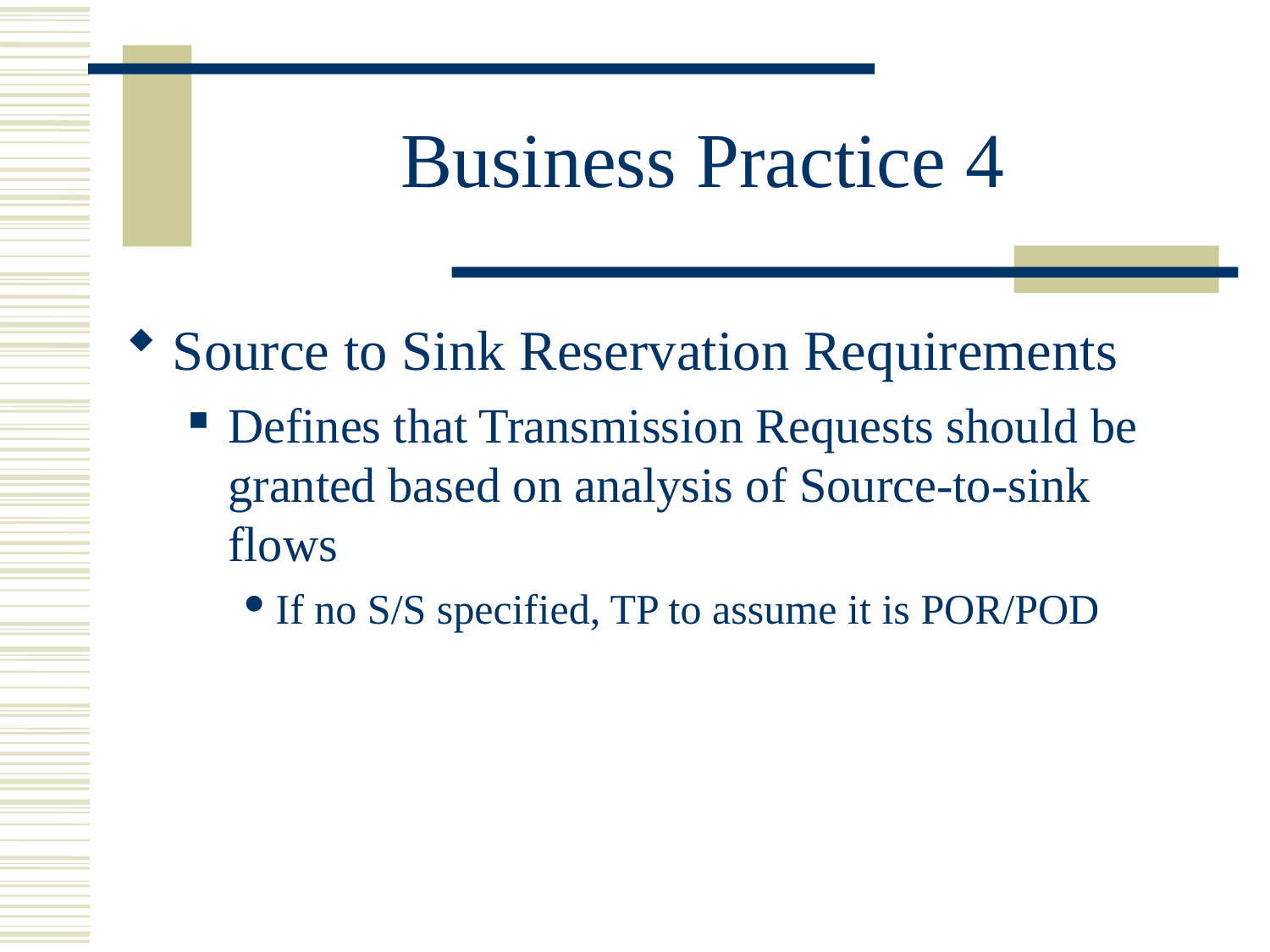

# Business Practice 4
Source to Sink Reservation Requirements
Defines that Transmission Requests should be granted based on analysis of Source-to-sink flows
If no S/S specified, TP to assume it is POR/POD